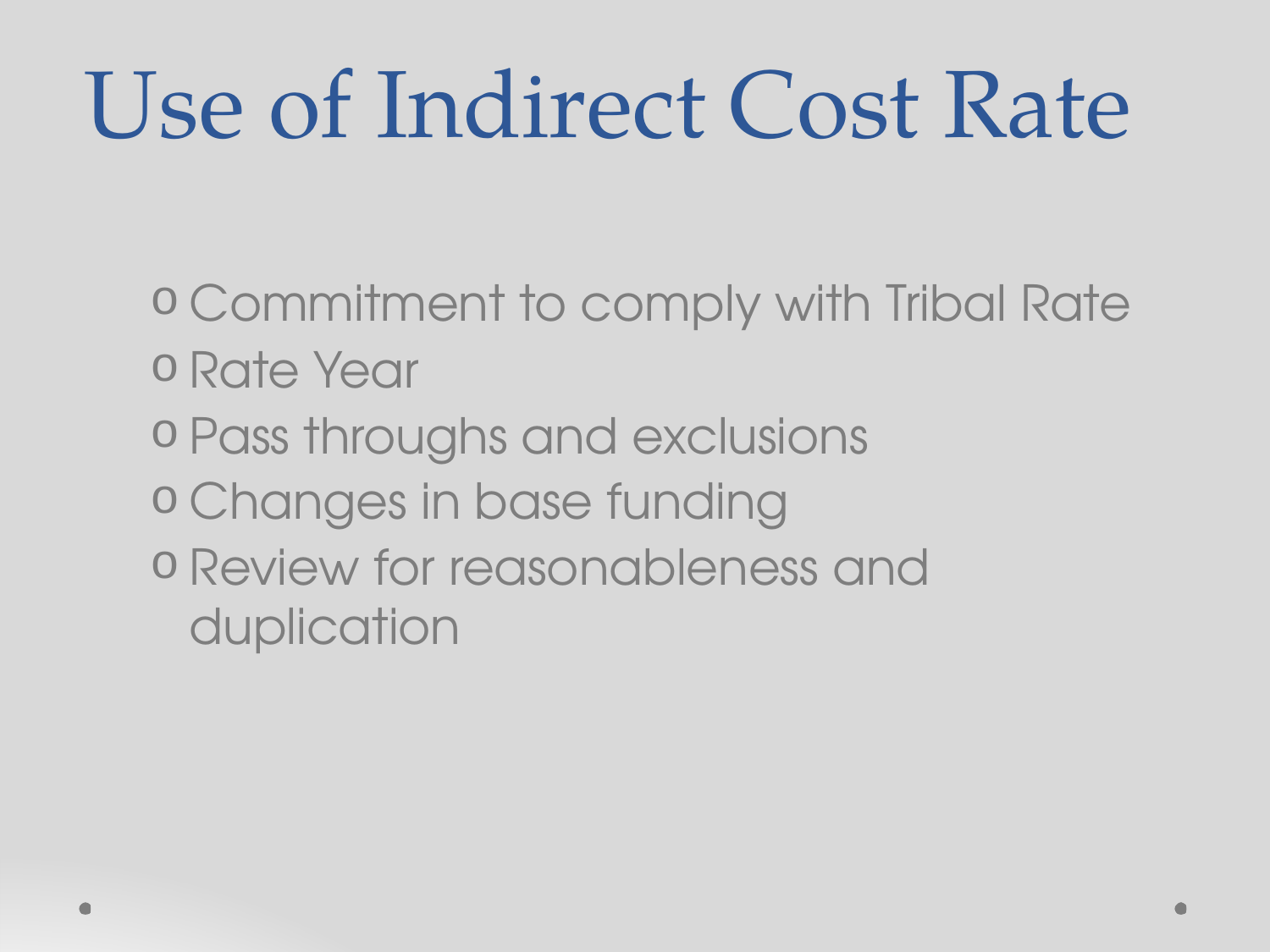

# Use of Indirect Cost Rate
Commitment to comply with Tribal Rate
Rate Year
Pass throughs and exclusions
Changes in base funding
Review for reasonableness and duplication